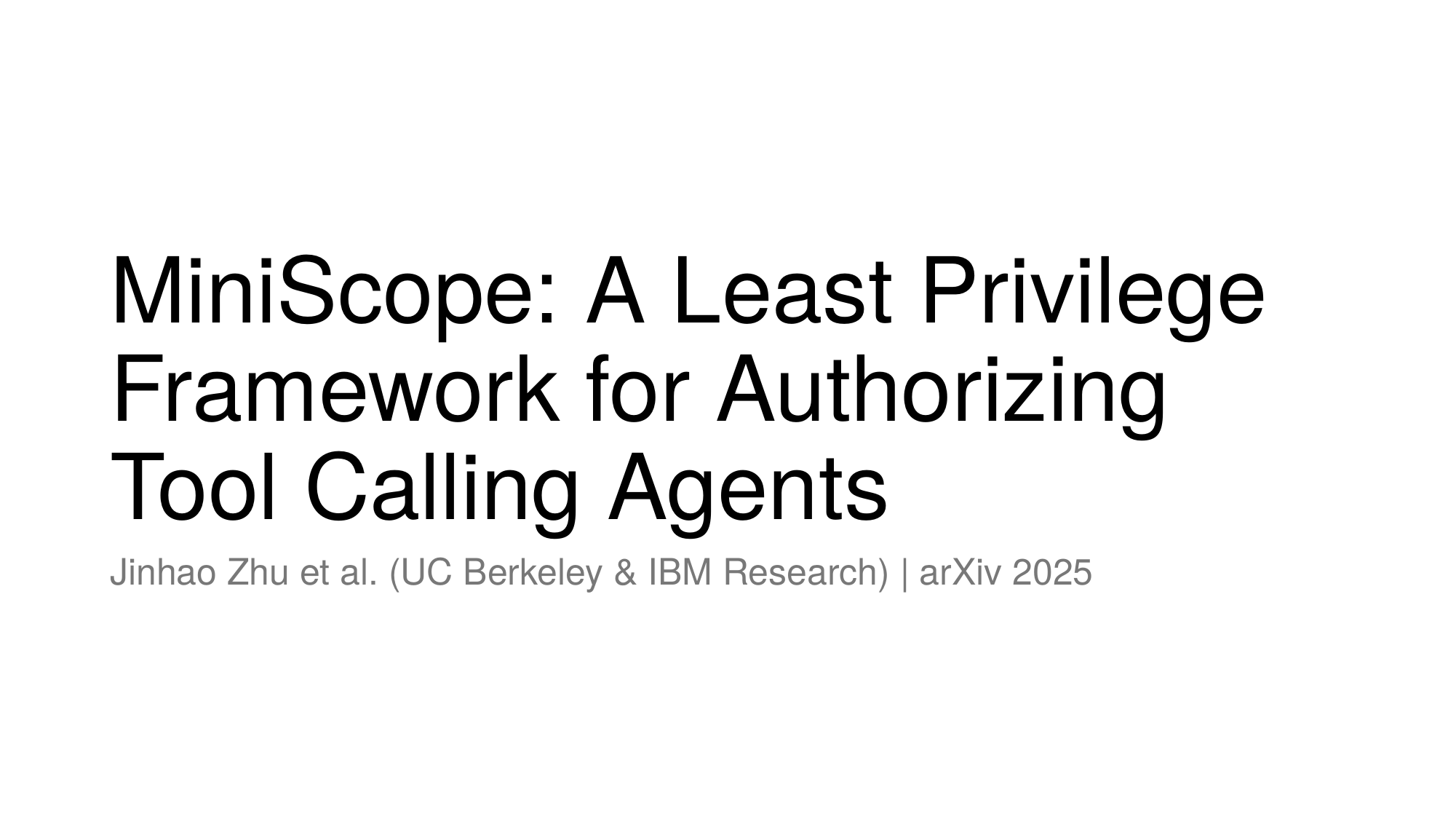

# MiniScope: A Least Privilege Framework for Authorizing Tool Calling Agents
Jinhao Zhu et al. (UC Berkeley & IBM Research) | arXiv 2025